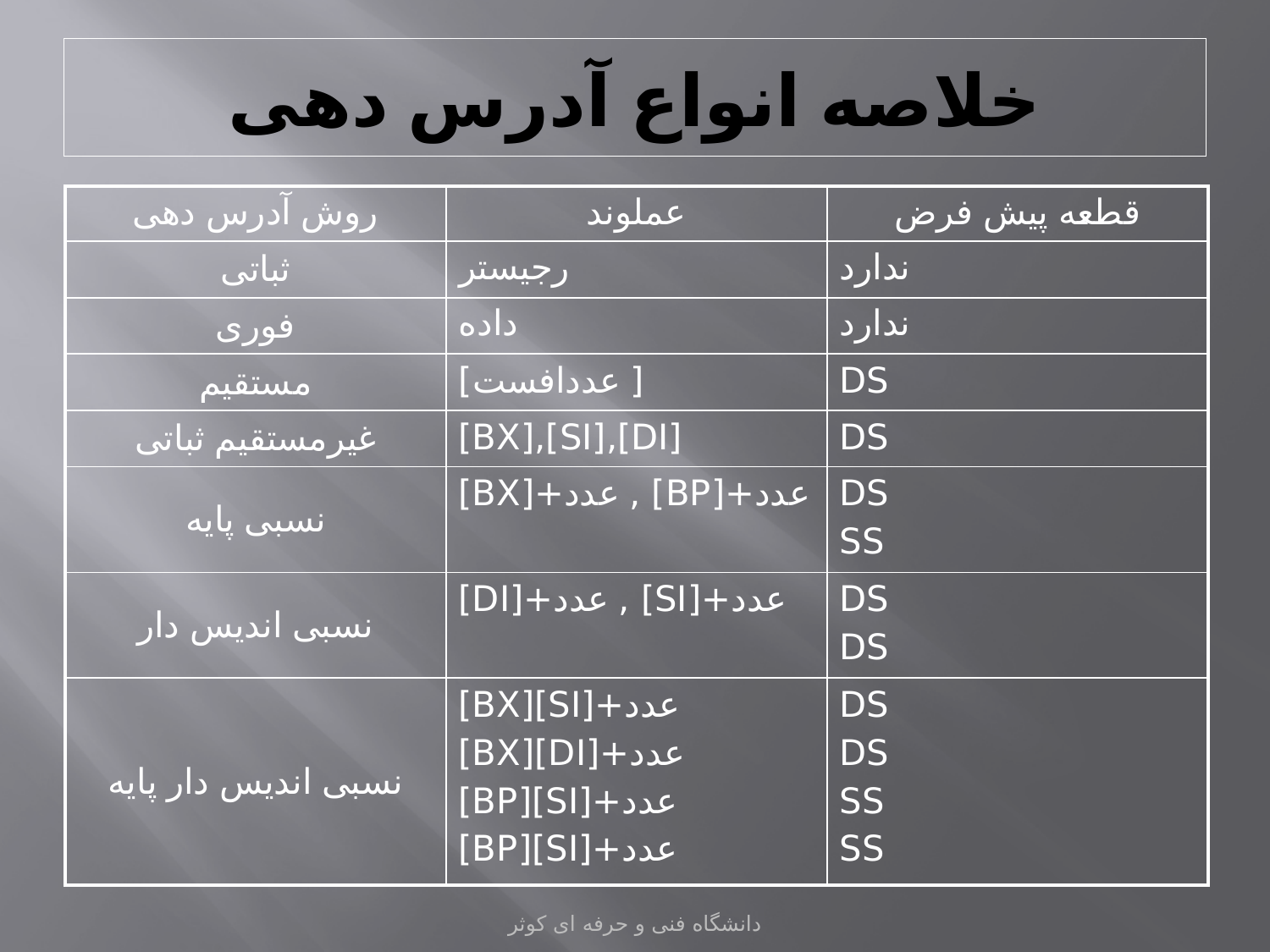

# خلاصه انواع آدرس دهی
| روش آدرس دهی | عملوند | قطعه پیش فرض |
| --- | --- | --- |
| ثباتی | رجیستر | ندارد |
| فوری | داده | ندارد |
| مستقیم | [عددافست ] | DS |
| غیرمستقیم ثباتی | [BX],[SI],[DI] | DS |
| نسبی پایه | [BX]+عدد , [BP]+عدد | DS SS |
| نسبی اندیس دار | [DI]+عدد , [SI]+عدد | DS DS |
| نسبی اندیس دار پایه | [BX][SI]+عدد [BX][DI]+عدد [BP][SI]+عدد [BP][SI]+عدد | DS DS SS SS |
دانشگاه فنی و حرفه ای کوثر